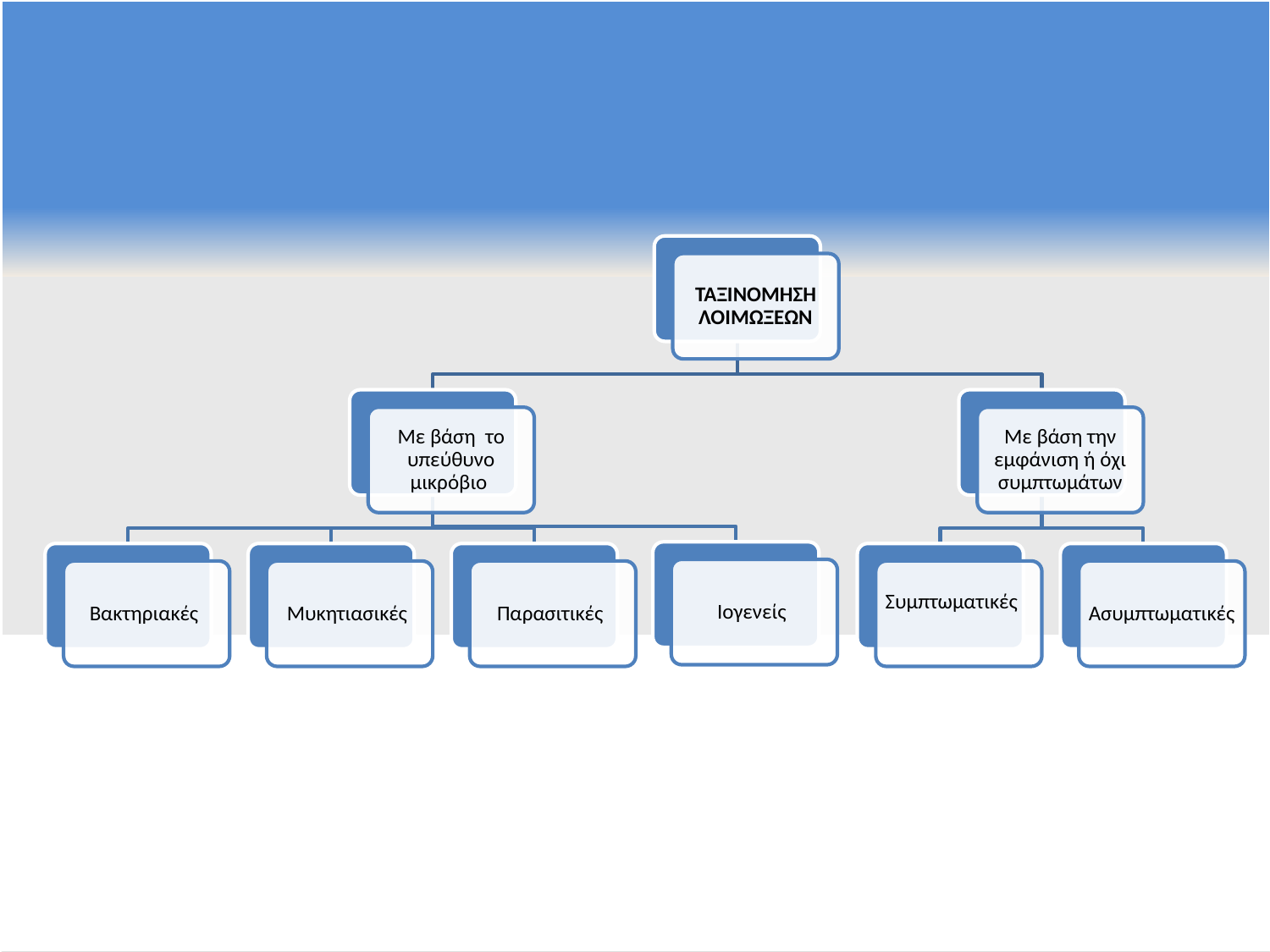

ΤΑΞΙΝΟΜΗΣΗ ΛΟΙΜΩΞΕΩΝ
Με βάση  το υπεύθυνο μικρόβιο
Βακτηριακές
Μυκητιασικές
Παρασιτικές
Ιογενείς
Με βάση την εμφάνιση ή όχι συμπτωμάτων
Συμπτωματικές
Ασυμπτωματικές